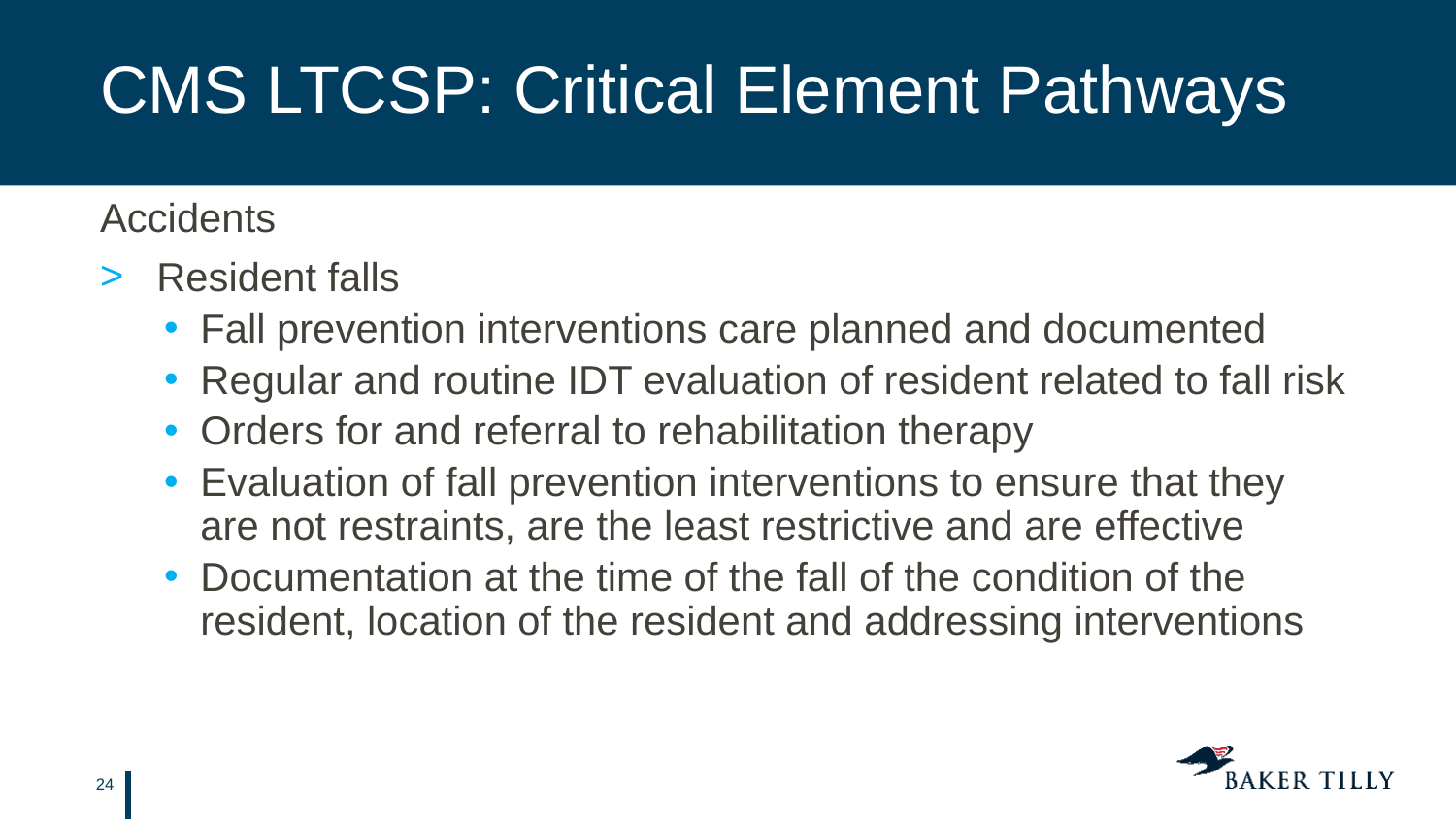

# CMS LTCSP: Critical Element Pathways
Accidents
 Resident falls
Fall prevention interventions care planned and documented
Regular and routine IDT evaluation of resident related to fall risk
Orders for and referral to rehabilitation therapy
Evaluation of fall prevention interventions to ensure that they are not restraints, are the least restrictive and are effective
Documentation at the time of the fall of the condition of the resident, location of the resident and addressing interventions